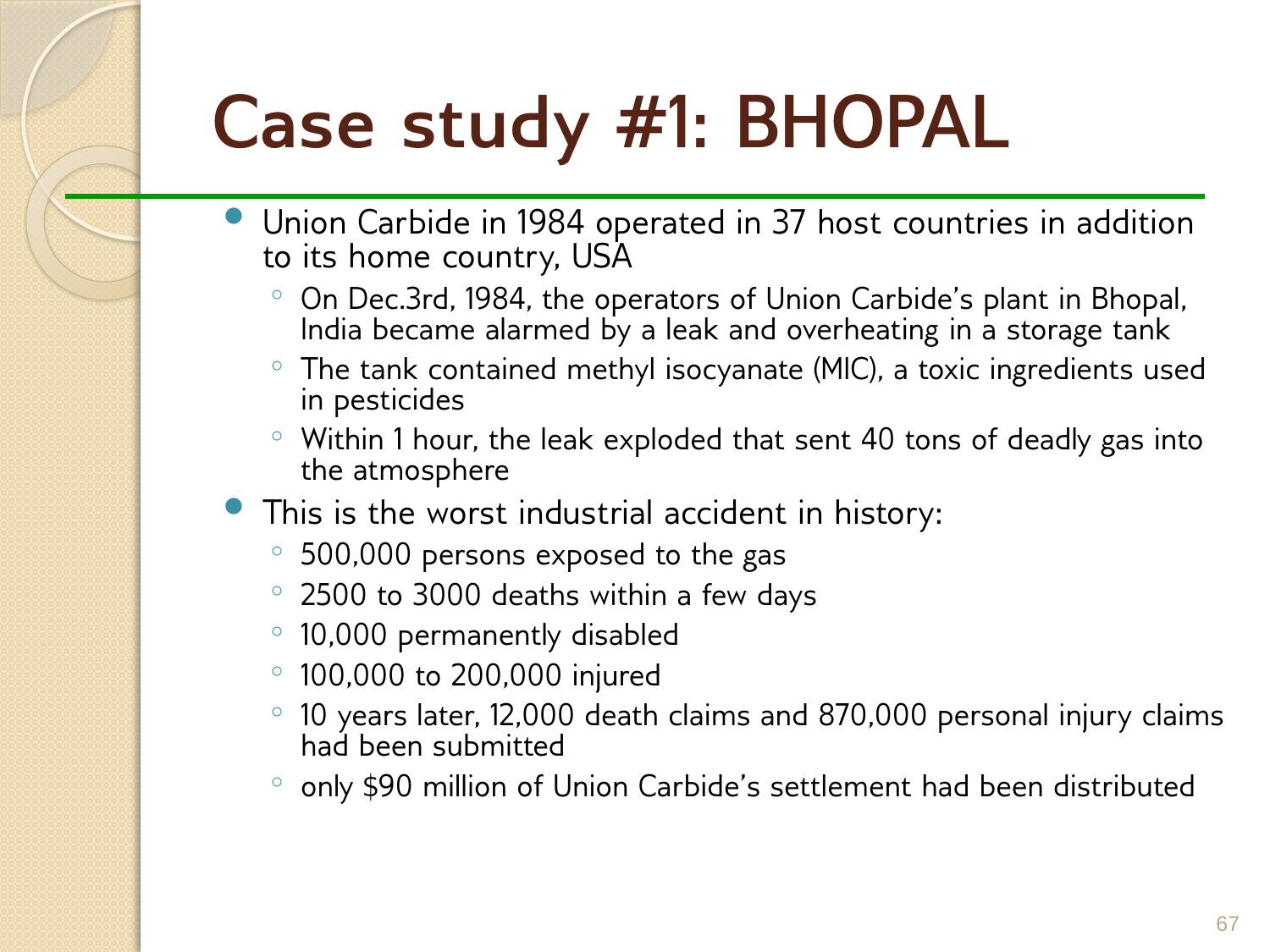

# Case study #1: BHOPAL
Union Carbide in 1984 operated in 37 host countries in addition to its home country, USA
On Dec.3rd, 1984, the operators of Union Carbide’s plant in Bhopal, India became alarmed by a leak and overheating in a storage tank
The tank contained methyl isocyanate (MIC), a toxic ingredients used in pesticides
Within 1 hour, the leak exploded that sent 40 tons of deadly gas into the atmosphere
This is the worst industrial accident in history:
500,000 persons exposed to the gas
2500 to 3000 deaths within a few days
10,000 permanently disabled
100,000 to 200,000 injured
10 years later, 12,000 death claims and 870,000 personal injury claims had been submitted
only $90 million of Union Carbide’s settlement had been distributed
67